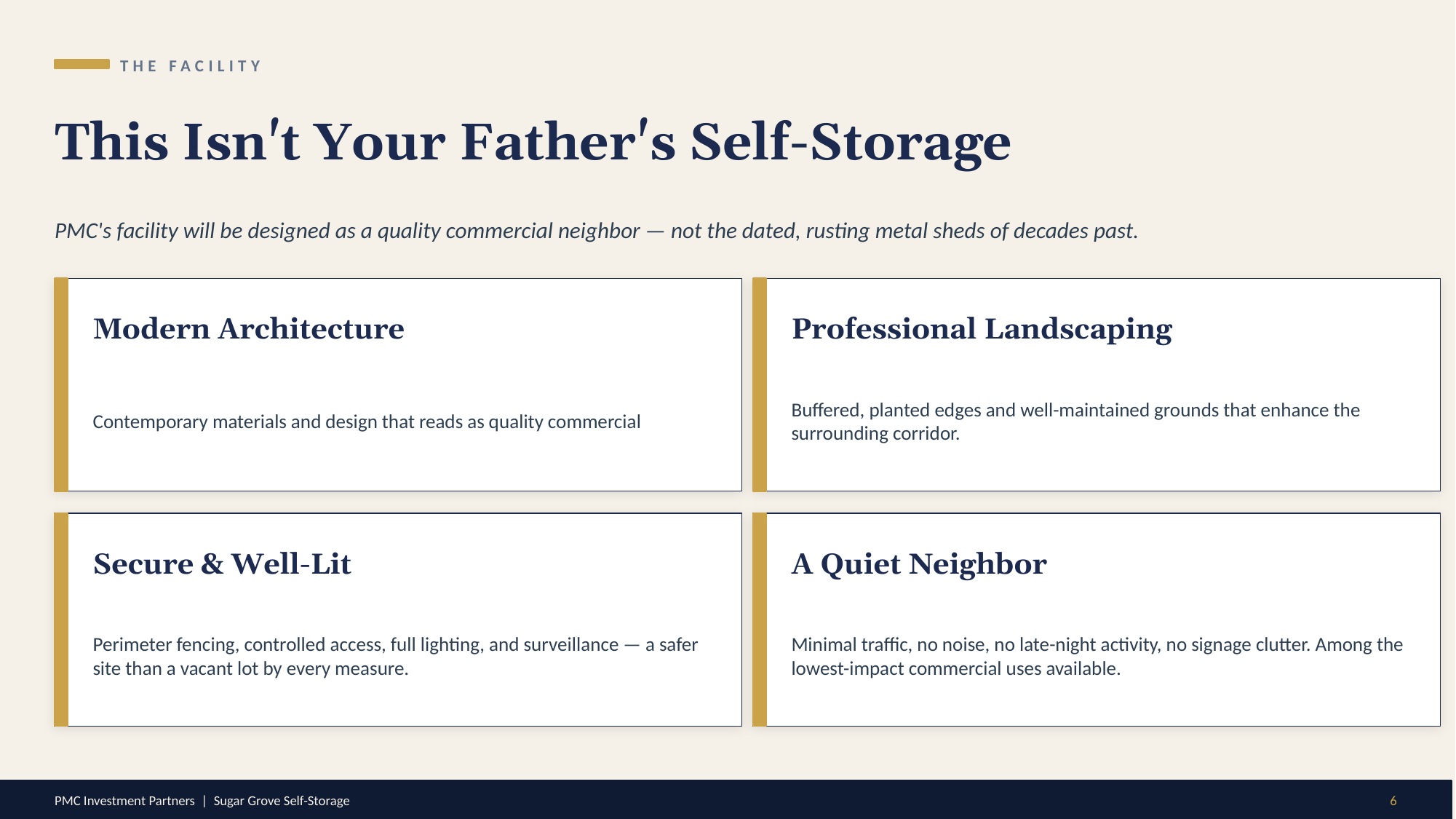

THE FACILITY

This Isn't Your Father's Self-Storage
PMC's facility will be designed as a quality commercial neighbor — not the dated, rusting metal sheds of decades past.

Modern Architecture
Professional Landscaping
Contemporary materials and design that reads as quality commercial
Buffered, planted edges and well-maintained grounds that enhance the surrounding corridor.

Secure & Well-Lit
A Quiet Neighbor
Perimeter fencing, controlled access, full lighting, and surveillance — a safer site than a vacant lot by every measure.
Minimal traffic, no noise, no late-night activity, no signage clutter. Among the lowest-impact commercial uses available.

PMC Investment Partners  |  Sugar Grove Self-Storage
6